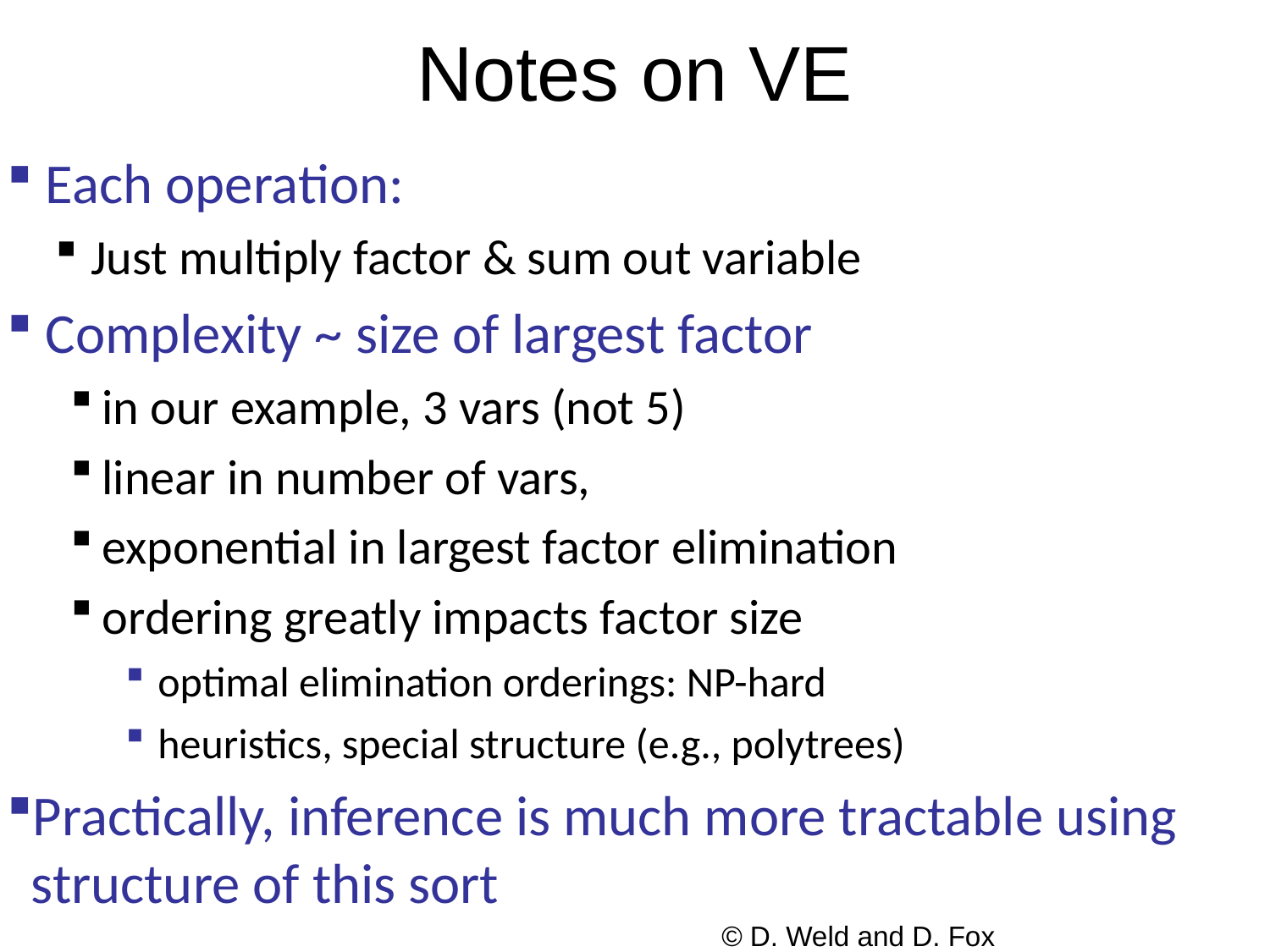

# Notes on VE
 Each operation:
 Just multiply factor & sum out variable
 Complexity ~ size of largest factor
in our example, 3 vars (not 5)
linear in number of vars,
exponential in largest factor elimination
ordering greatly impacts factor size
optimal elimination orderings: NP-hard
heuristics, special structure (e.g., polytrees)
Practically, inference is much more tractable using structure of this sort
© D. Weld and D. Fox
38